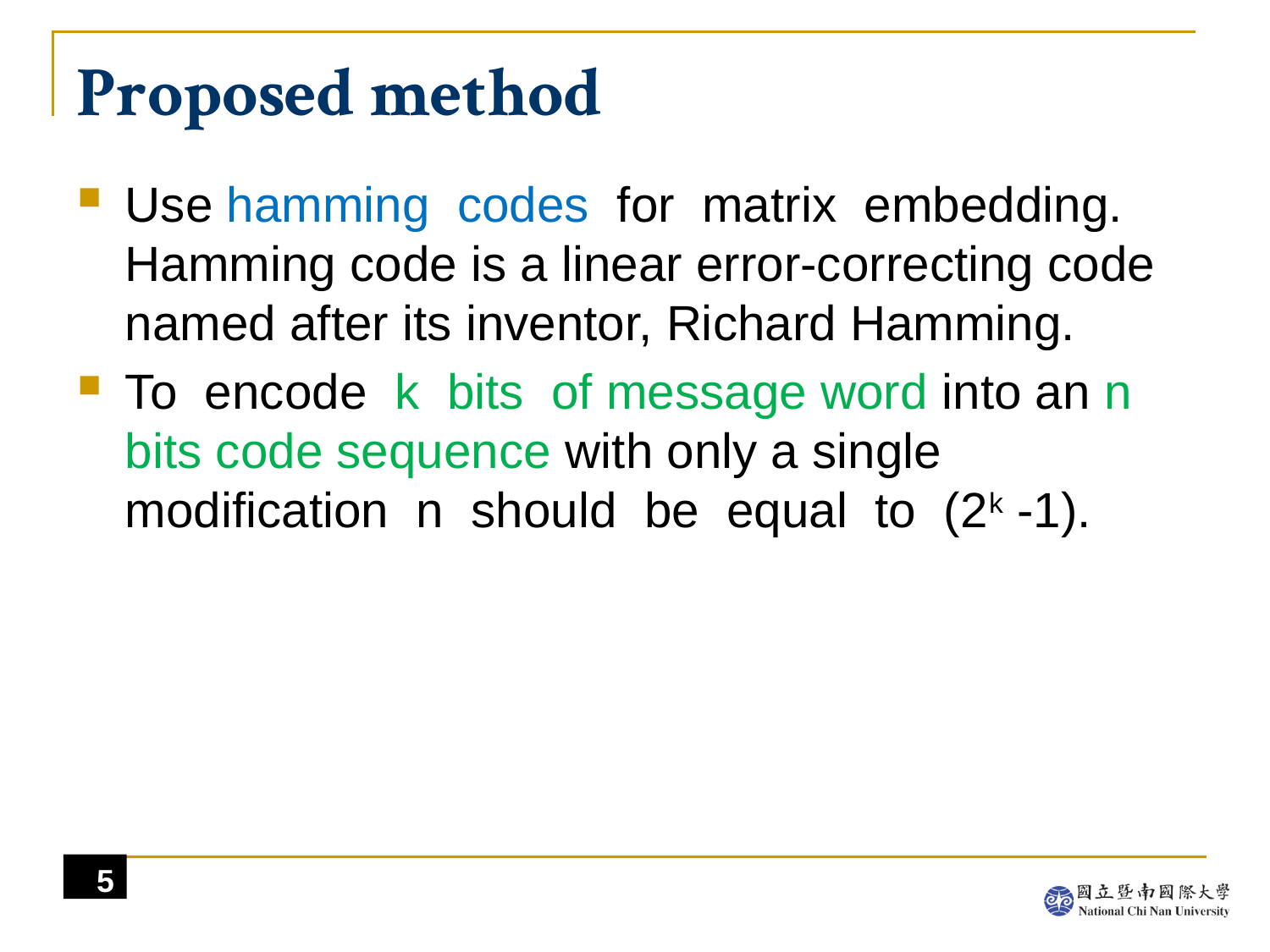

# Proposed method
Use hamming  codes  for  matrix  embedding.  Hamming code is a linear error-correcting code named after its inventor, Richard Hamming.
To  encode  k  bits  of message word into an n bits code sequence with only a single modification  n  should  be  equal  to  (2k -1).